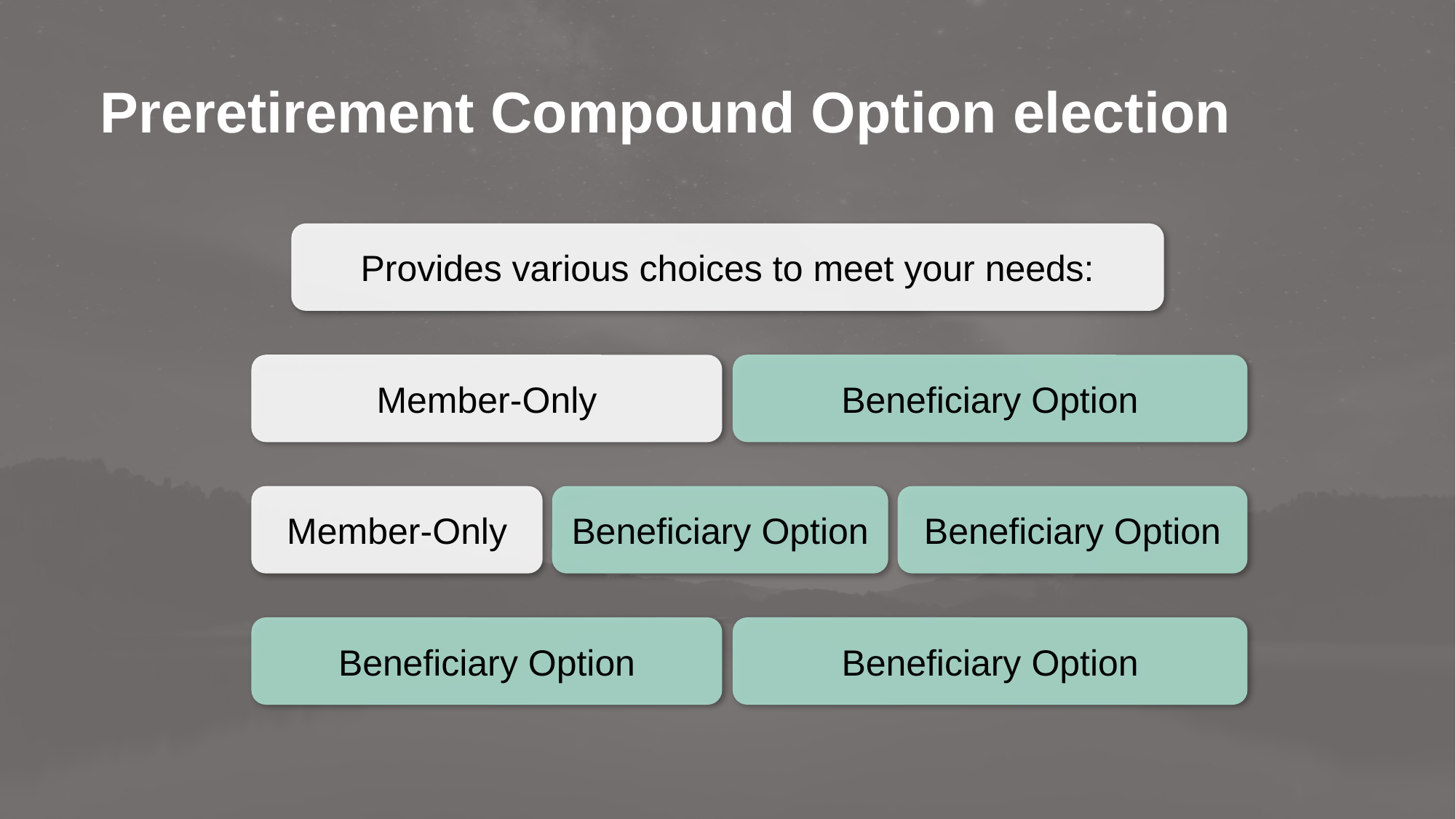

Preretirement Compound Option election
Provides various choices to meet your needs:
Member-Only
Beneficiary Option
Member-Only
Beneficiary Option
Beneficiary Option
Beneficiary Option
Beneficiary Option